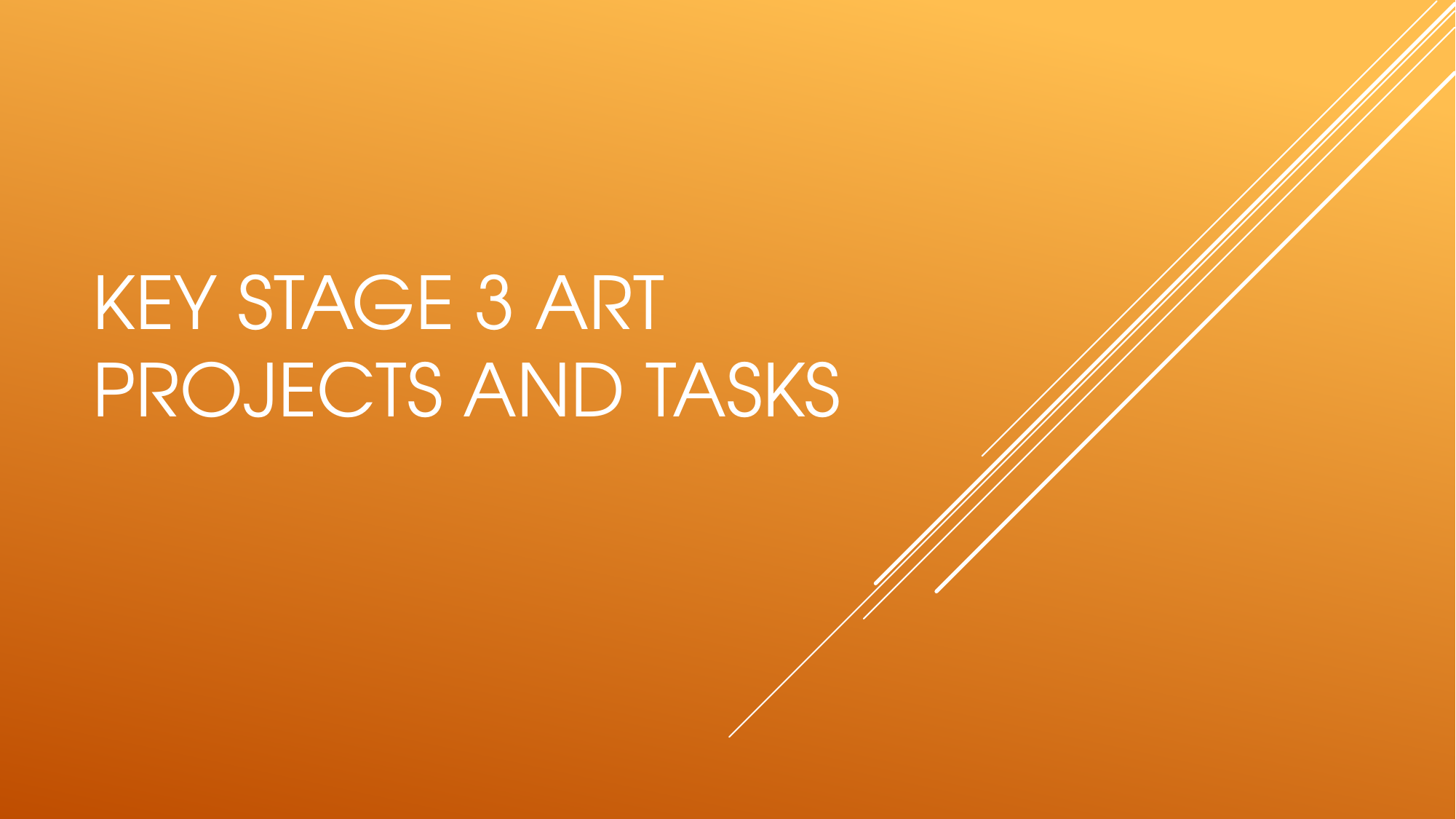

# Key stage 3 Art Projects and tasks